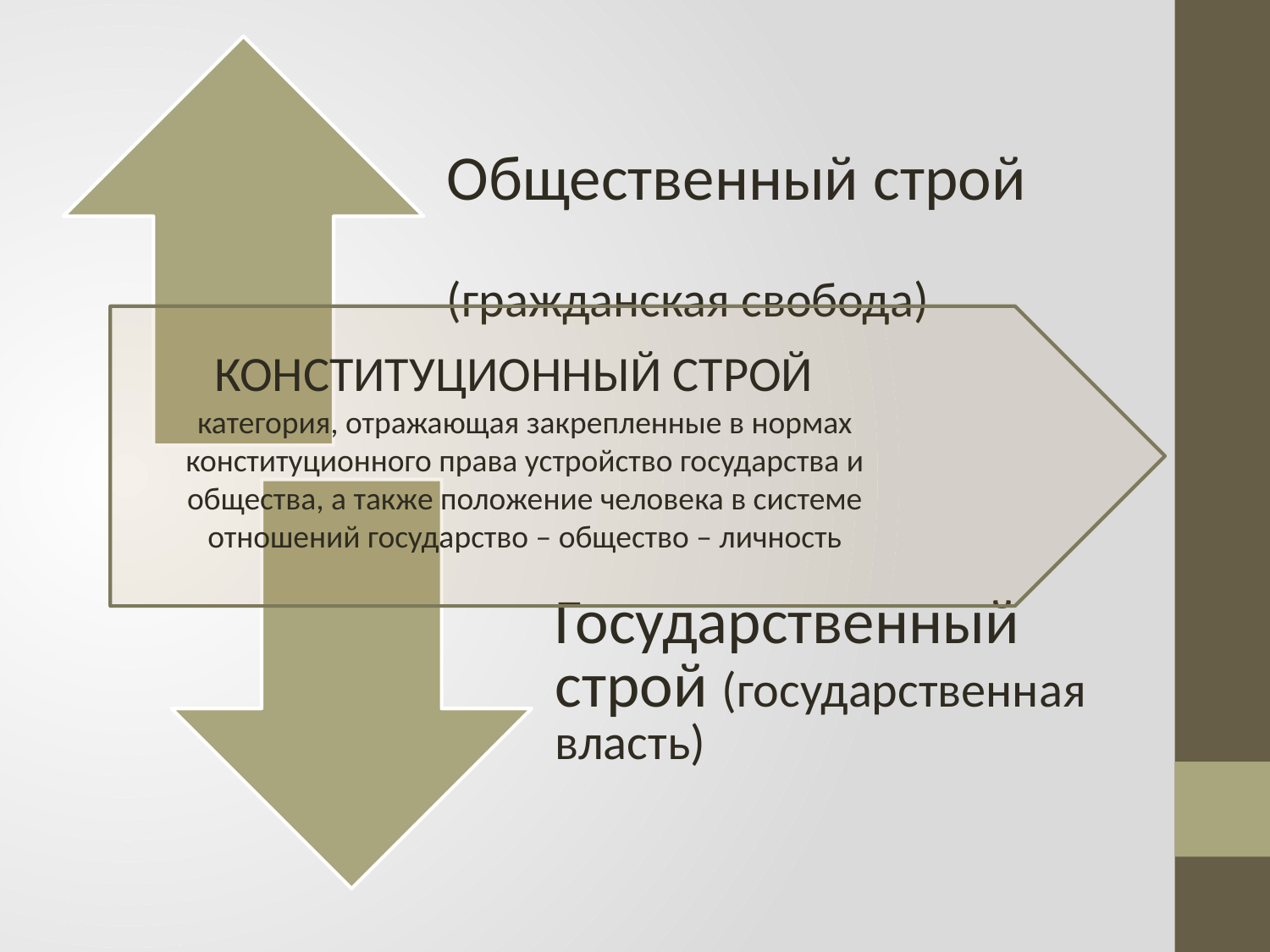

Общественный строй
(гражданская свобода)
Государственный строй (государственная власть)

КОНСТИТУЦИОННЫЙ СТРОЙ
категория, отражающая закрепленные в нормах конституционного права устройство государства и общества, а также положение человека в системе отношений государство – общество – личность